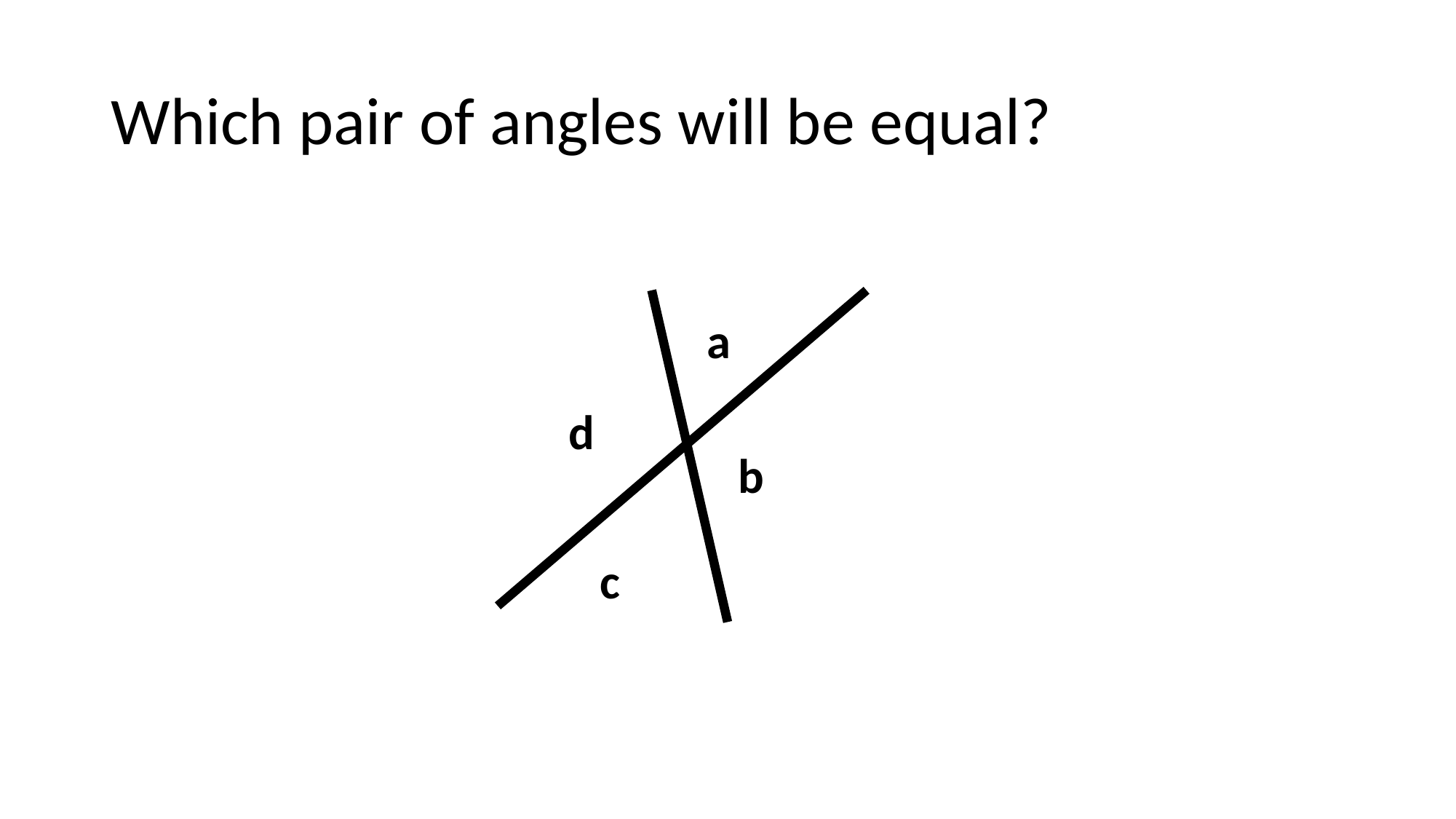

# Which pair of angles will be equal?

a
d
b
c